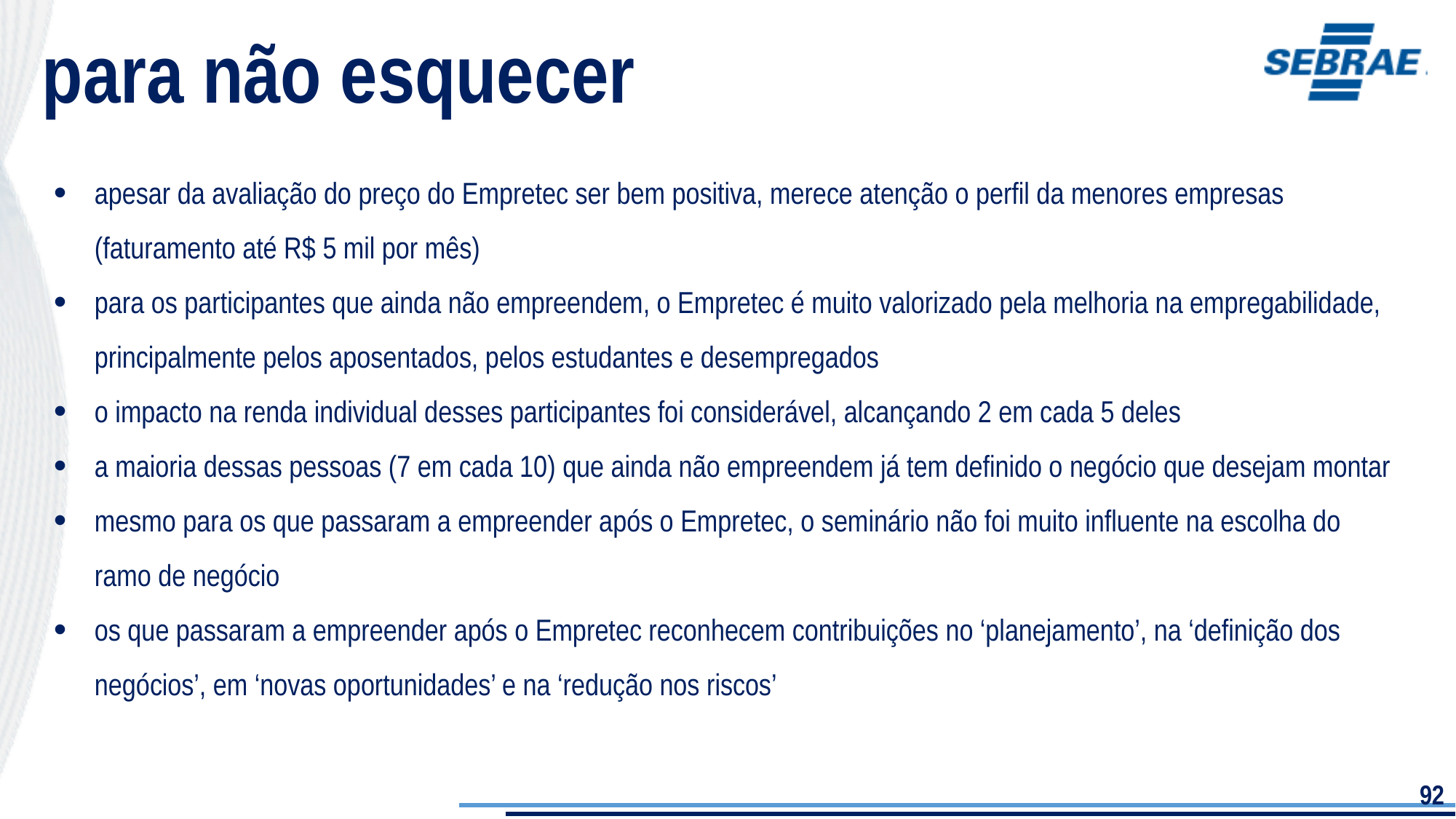

para não esquecer
apesar da avaliação do preço do Empretec ser bem positiva, merece atenção o perfil da menores empresas (faturamento até R$ 5 mil por mês)
para os participantes que ainda não empreendem, o Empretec é muito valorizado pela melhoria na empregabilidade, principalmente pelos aposentados, pelos estudantes e desempregados
o impacto na renda individual desses participantes foi considerável, alcançando 2 em cada 5 deles
a maioria dessas pessoas (7 em cada 10) que ainda não empreendem já tem definido o negócio que desejam montar
mesmo para os que passaram a empreender após o Empretec, o seminário não foi muito influente na escolha do ramo de negócio
os que passaram a empreender após o Empretec reconhecem contribuições no ‘planejamento’, na ‘definição dos negócios’, em ‘novas oportunidades’ e na ‘redução nos riscos’

92